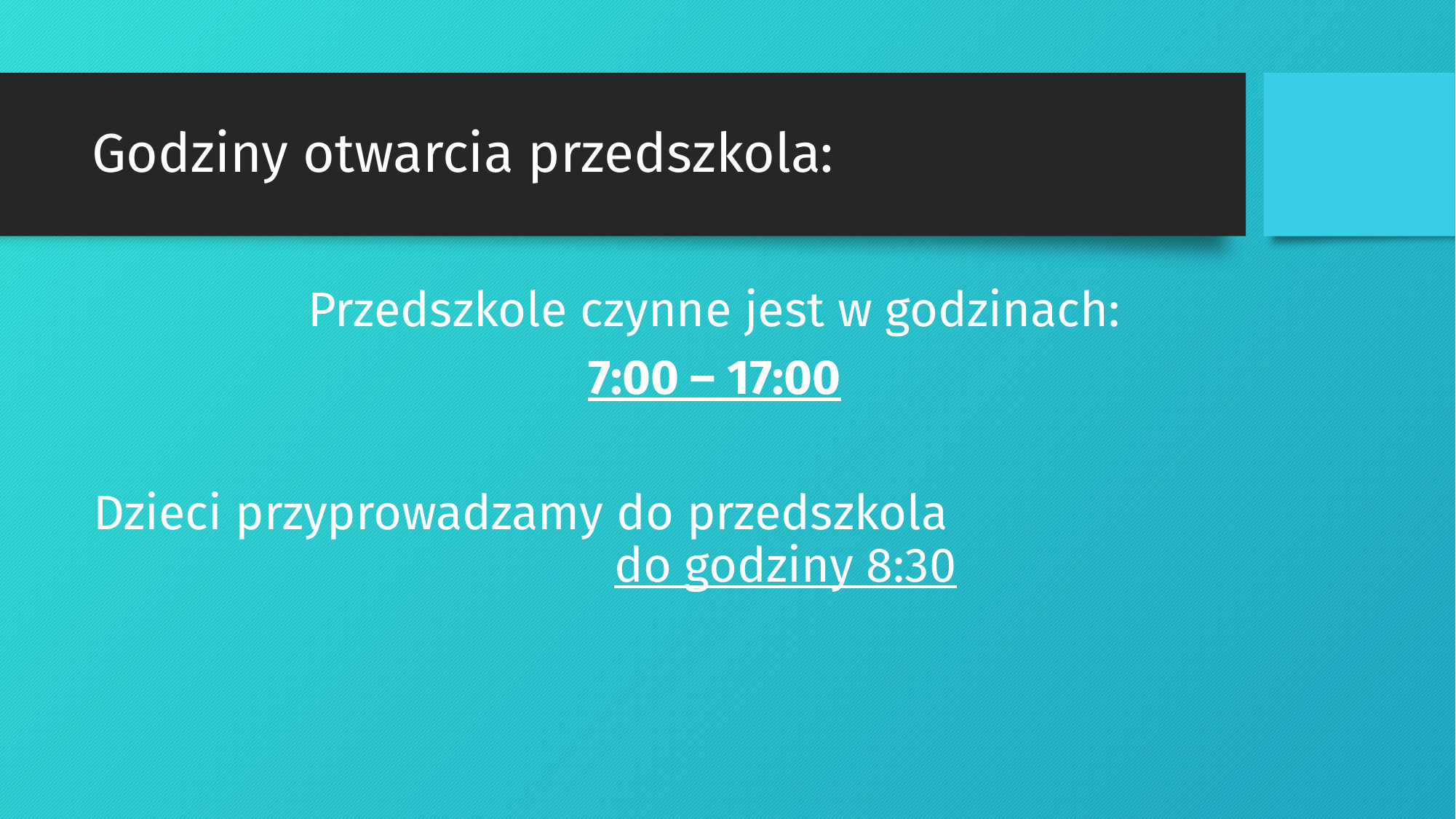

# Godziny otwarcia przedszkola:
Przedszkole czynne jest w godzinach:
7:00 – 17:00

Dzieci przyprowadzamy do przedszkola                                          do godziny 8:30